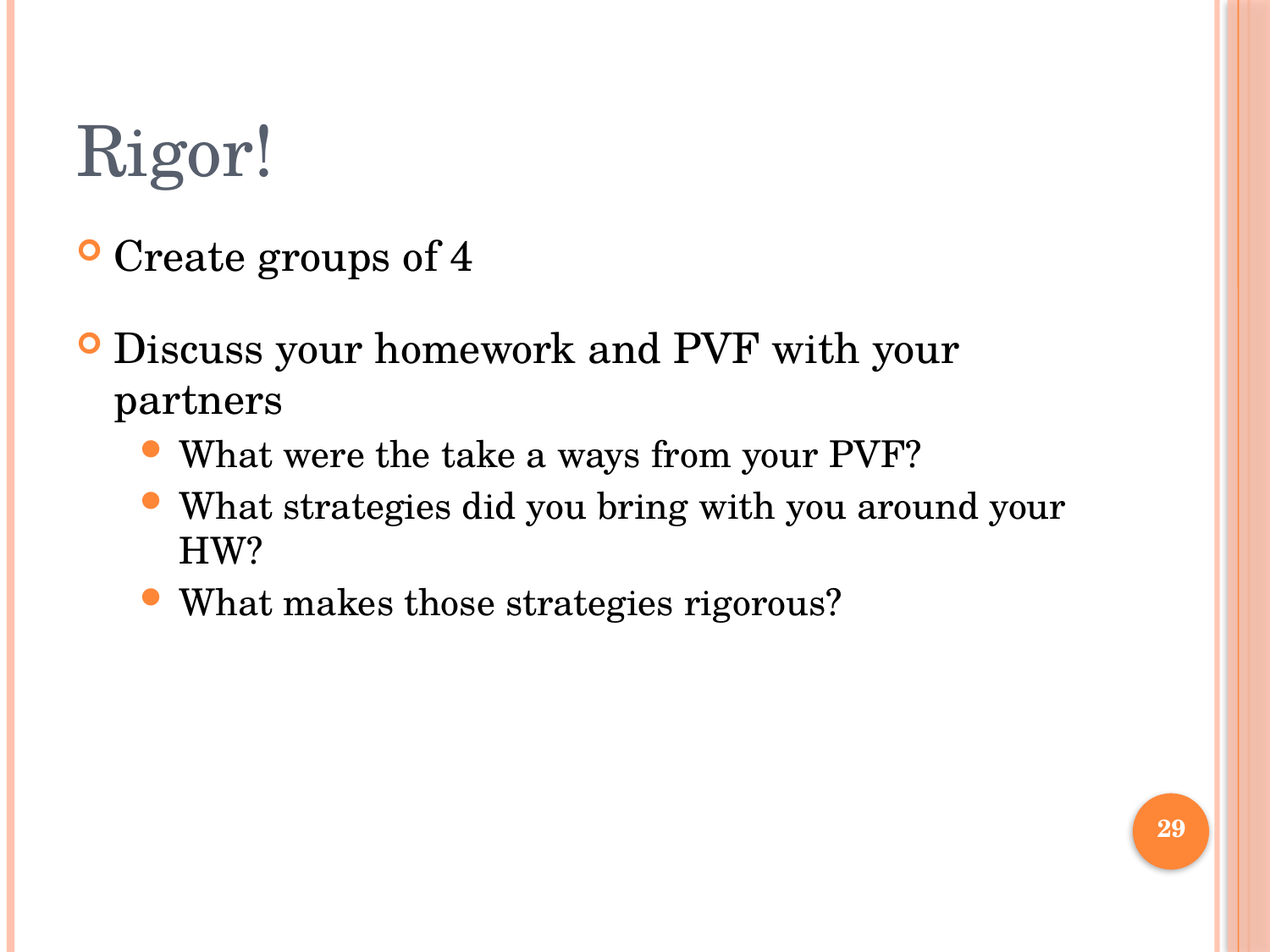

# Rigor!
Create groups of 4

Discuss your homework and PVF with your partners
What were the take a ways from your PVF?
What strategies did you bring with you around your HW?
What makes those strategies rigorous?

29